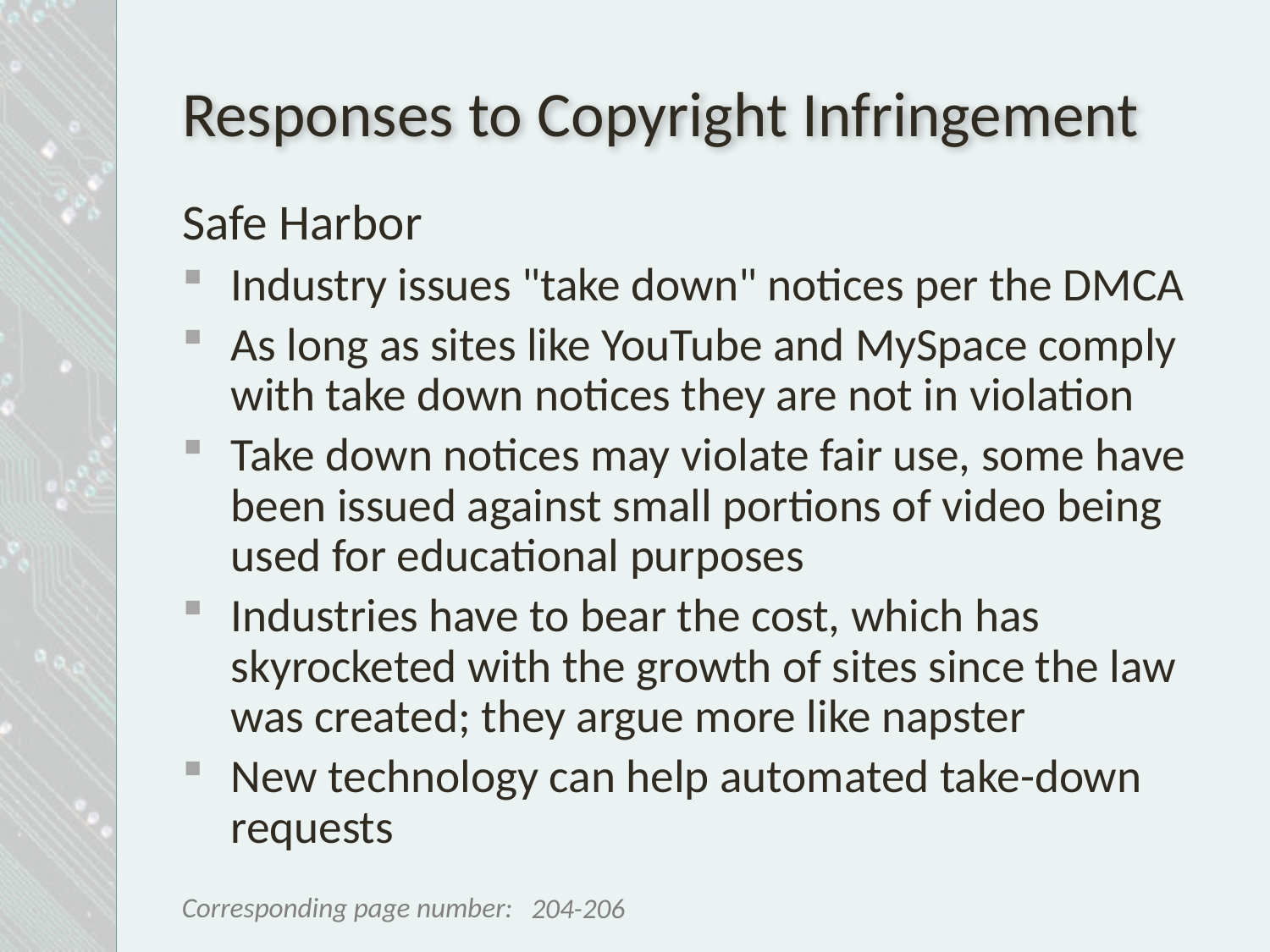

# Responses to Copyright Infringement
Safe Harbor
Industry issues "take down" notices per the DMCA
As long as sites like YouTube and MySpace comply with take down notices they are not in violation
Take down notices may violate fair use, some have been issued against small portions of video being used for educational purposes
Industries have to bear the cost, which has skyrocketed with the growth of sites since the law was created; they argue more like napster
New technology can help automated take-down requests
204-206